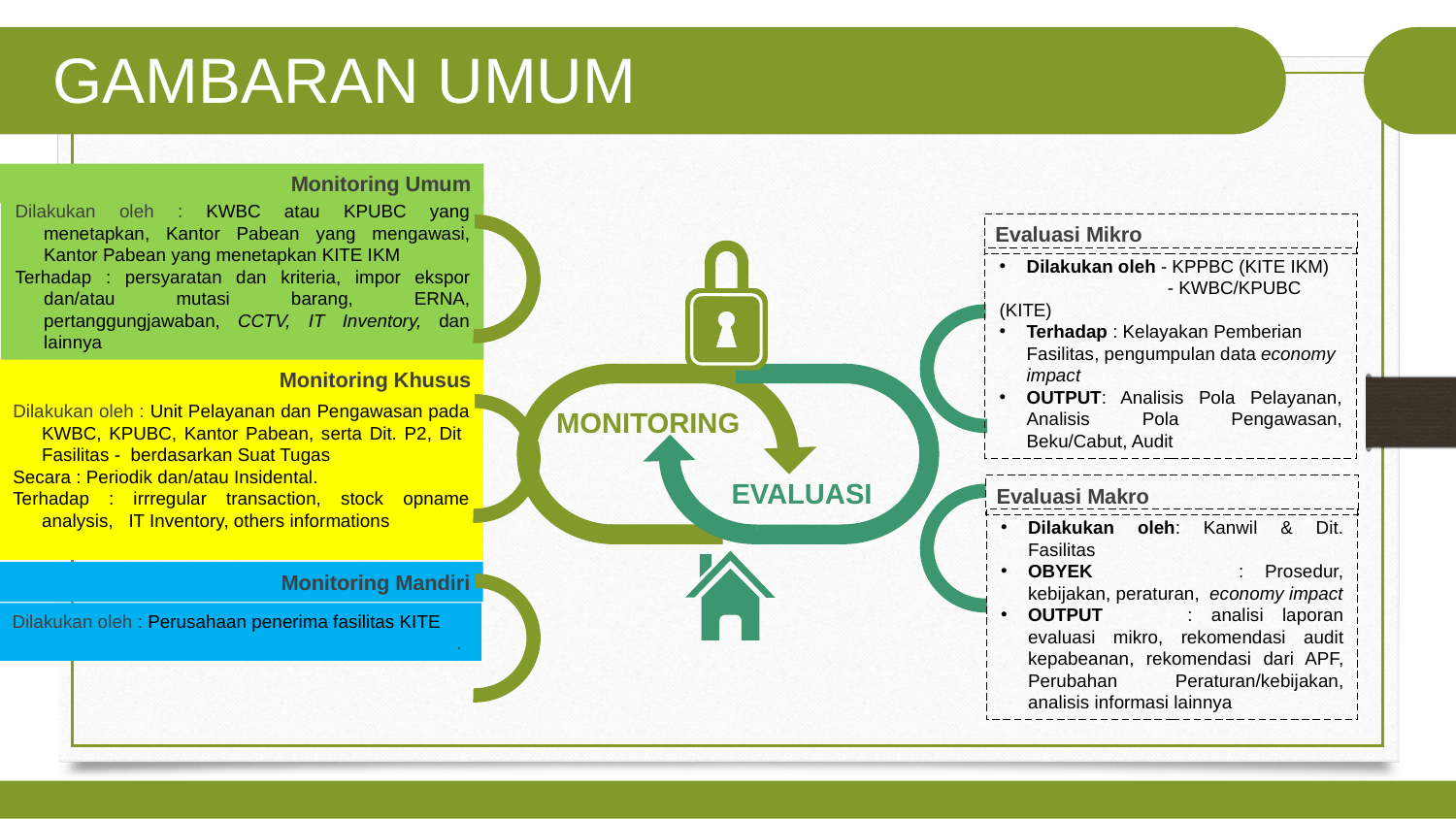

GAMBARAN UMUM
Monitoring Umum
Dilakukan oleh : KWBC atau KPUBC yang menetapkan, Kantor Pabean yang mengawasi, Kantor Pabean yang menetapkan KITE IKM
Terhadap : persyaratan dan kriteria, impor ekspor dan/atau mutasi barang, ERNA, pertanggungjawaban, CCTV, IT Inventory, dan lainnya

Evaluasi Mikro
Dilakukan oleh - KPPBC (KITE IKM)
                                 - KWBC/KPUBC (KITE)
Terhadap : Kelayakan Pemberian Fasilitas, pengumpulan data economy impact
OUTPUT: Analisis Pola Pelayanan, Analisis Pola Pengawasan, Beku/Cabut, Audit

Monitoring Khusus
Dilakukan oleh : Unit Pelayanan dan Pengawasan pada KWBC, KPUBC, Kantor Pabean, serta Dit. P2, Dit  Fasilitas -  berdasarkan Suat Tugas
Secara : Periodik dan/atau Insidental.
Terhadap : irrregular transaction, stock opname analysis,   IT Inventory, others informations

MONITORING
EVALUASI

Evaluasi Makro
Dilakukan oleh: Kanwil & Dit. Fasilitas
OBYEK    	: Prosedur, kebijakan, peraturan,  economy impact
OUTPUT 	: analisi laporan evaluasi mikro, rekomendasi audit kepabeanan, rekomendasi dari APF, Perubahan Peraturan/kebijakan, analisis informasi lainnya

Monitoring Mandiri
Dilakukan oleh : Perusahaan penerima fasilitas KITE
.